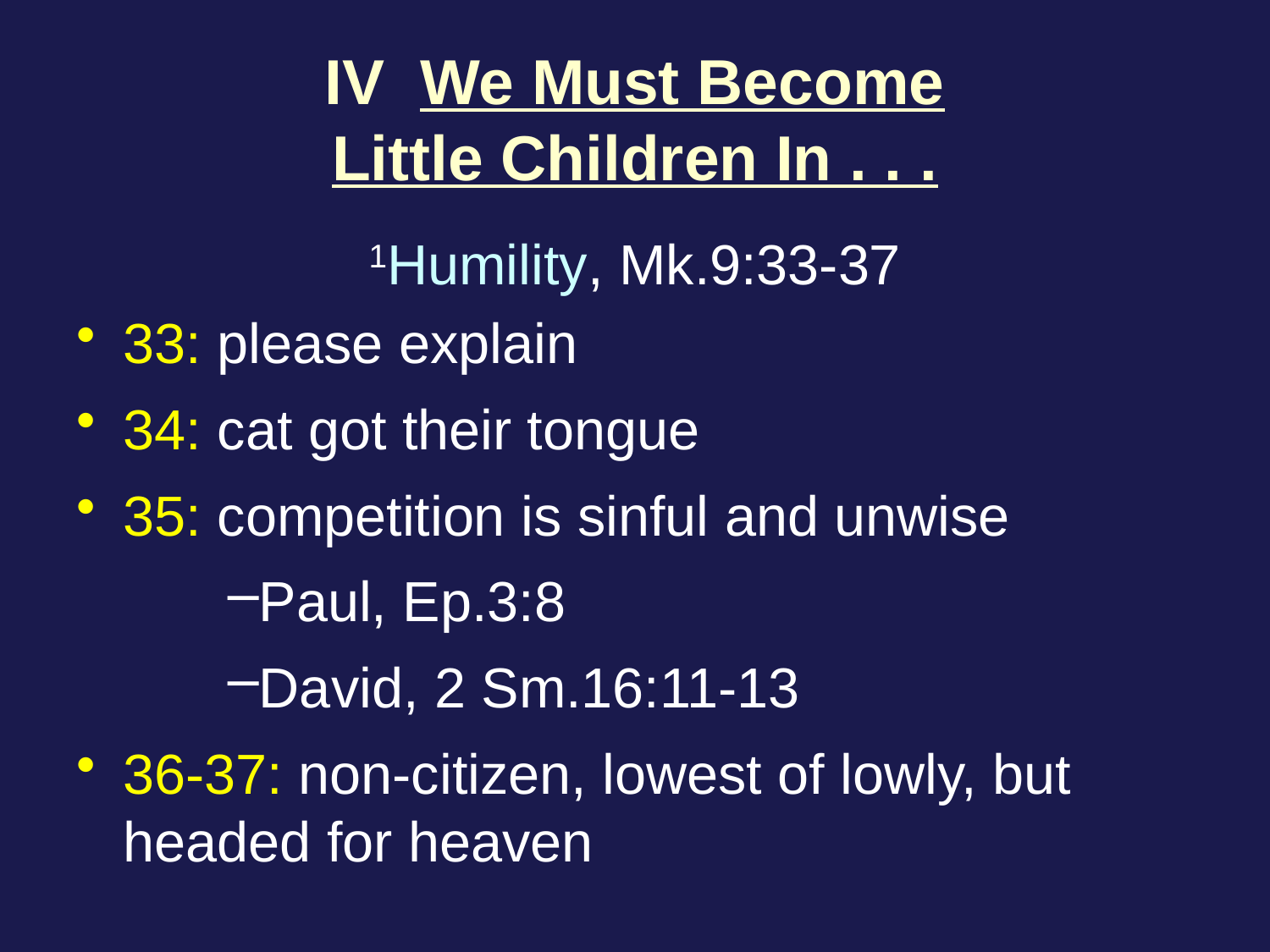

# IV  We Must Become Little Children In . . .
1Humility, Mk.9:33-37
33: please explain
34: cat got their tongue
35: competition is sinful and unwise
Paul, Ep.3:8
David, 2 Sm.16:11-13
36-37: non-citizen, lowest of lowly, but  	headed for heaven